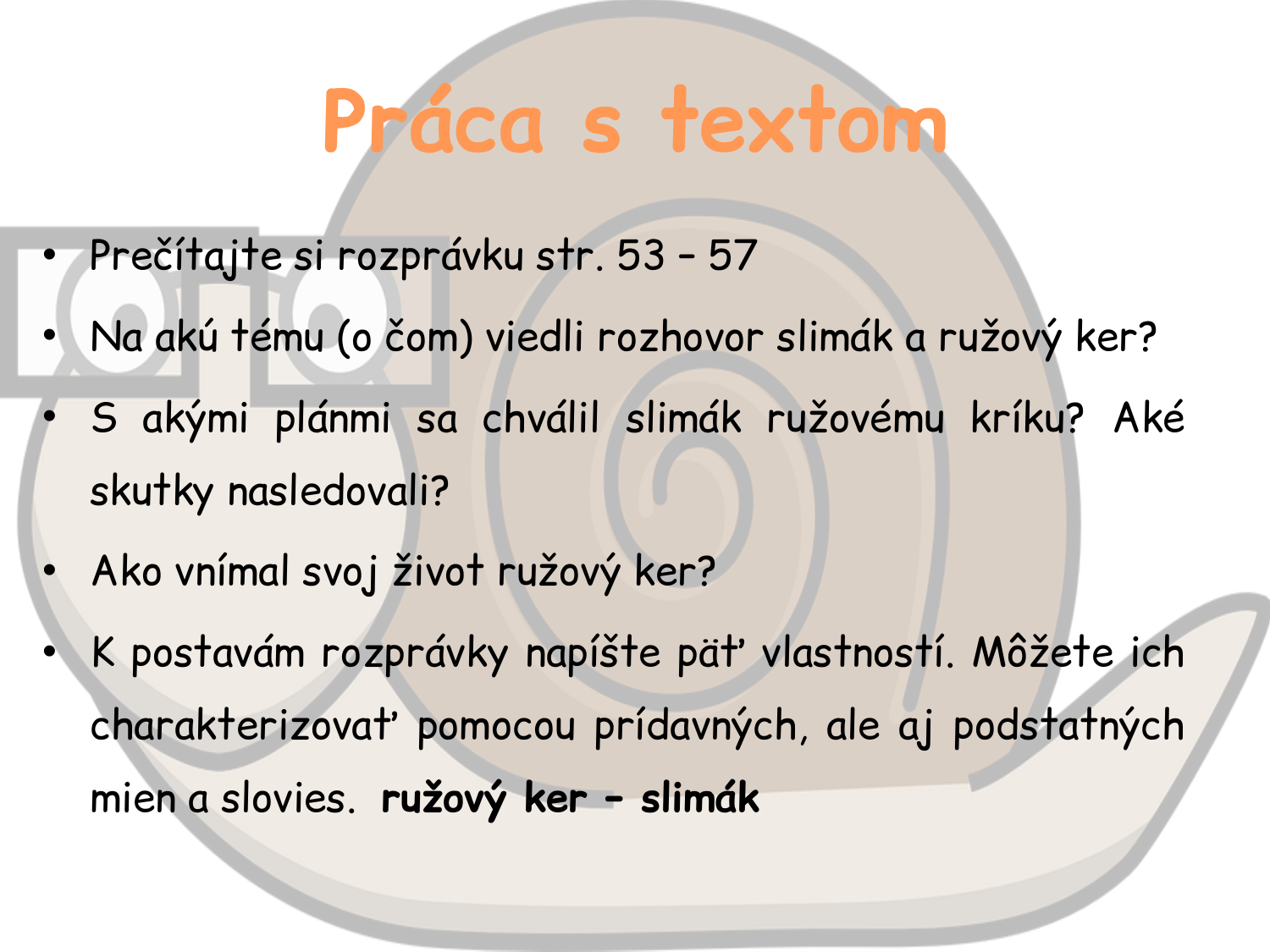

# Práca s textom
Prečítajte si rozprávku str. 53 – 57
Na akú tému (o čom) viedli rozhovor slimák a ružový ker?
S akými plánmi sa chválil slimák ružovému kríku? Aké skutky nasledovali?
Ako vnímal svoj život ružový ker?
K postavám rozprávky napíšte päť vlastností. Môžete ich charakterizovať pomocou prídavných, ale aj podstatných mien a slovies.  ružový ker – slimák